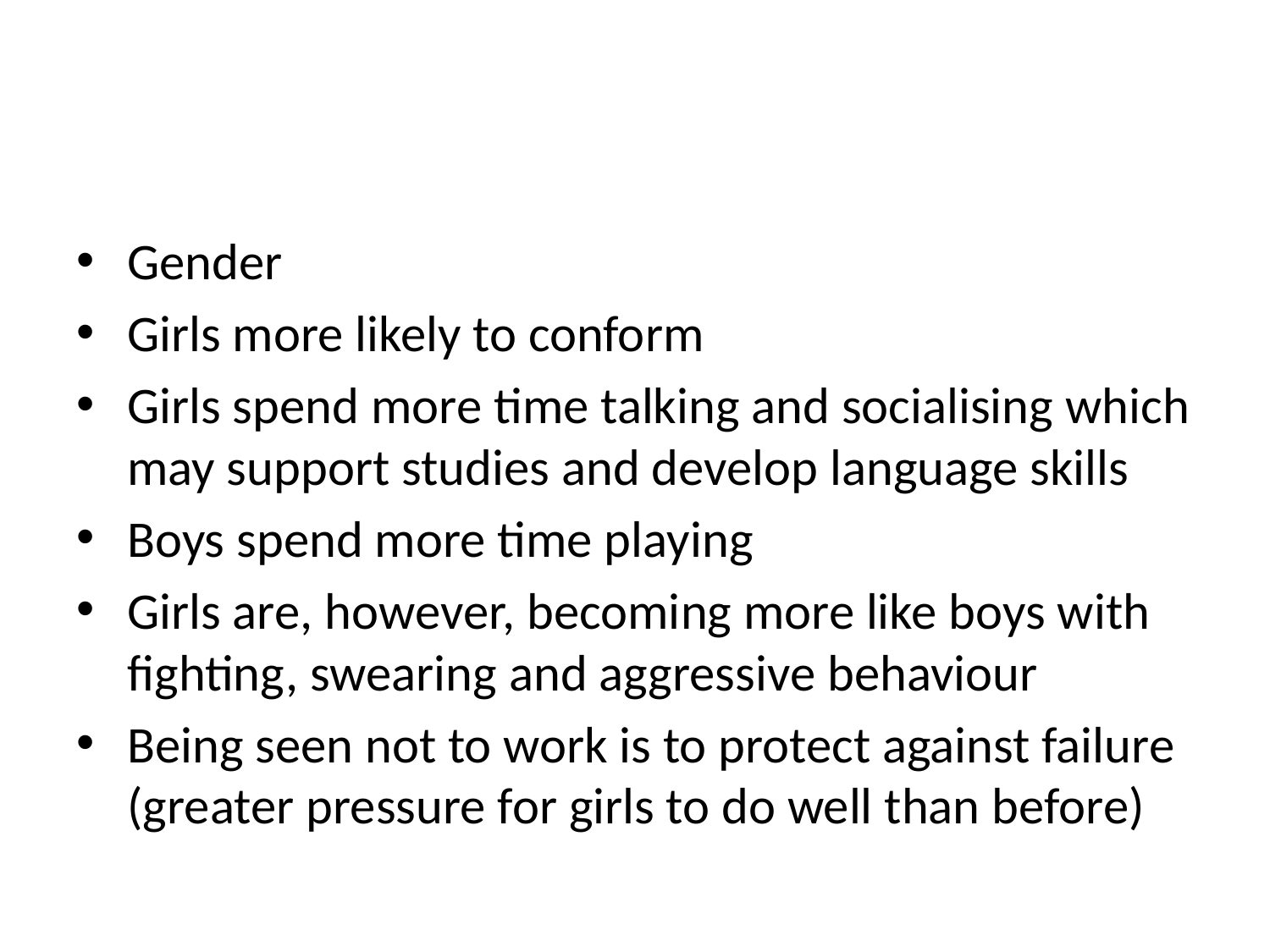

#
Gender
Girls more likely to conform
Girls spend more time talking and socialising which may support studies and develop language skills
Boys spend more time playing
Girls are, however, becoming more like boys with fighting, swearing and aggressive behaviour
Being seen not to work is to protect against failure (greater pressure for girls to do well than before)